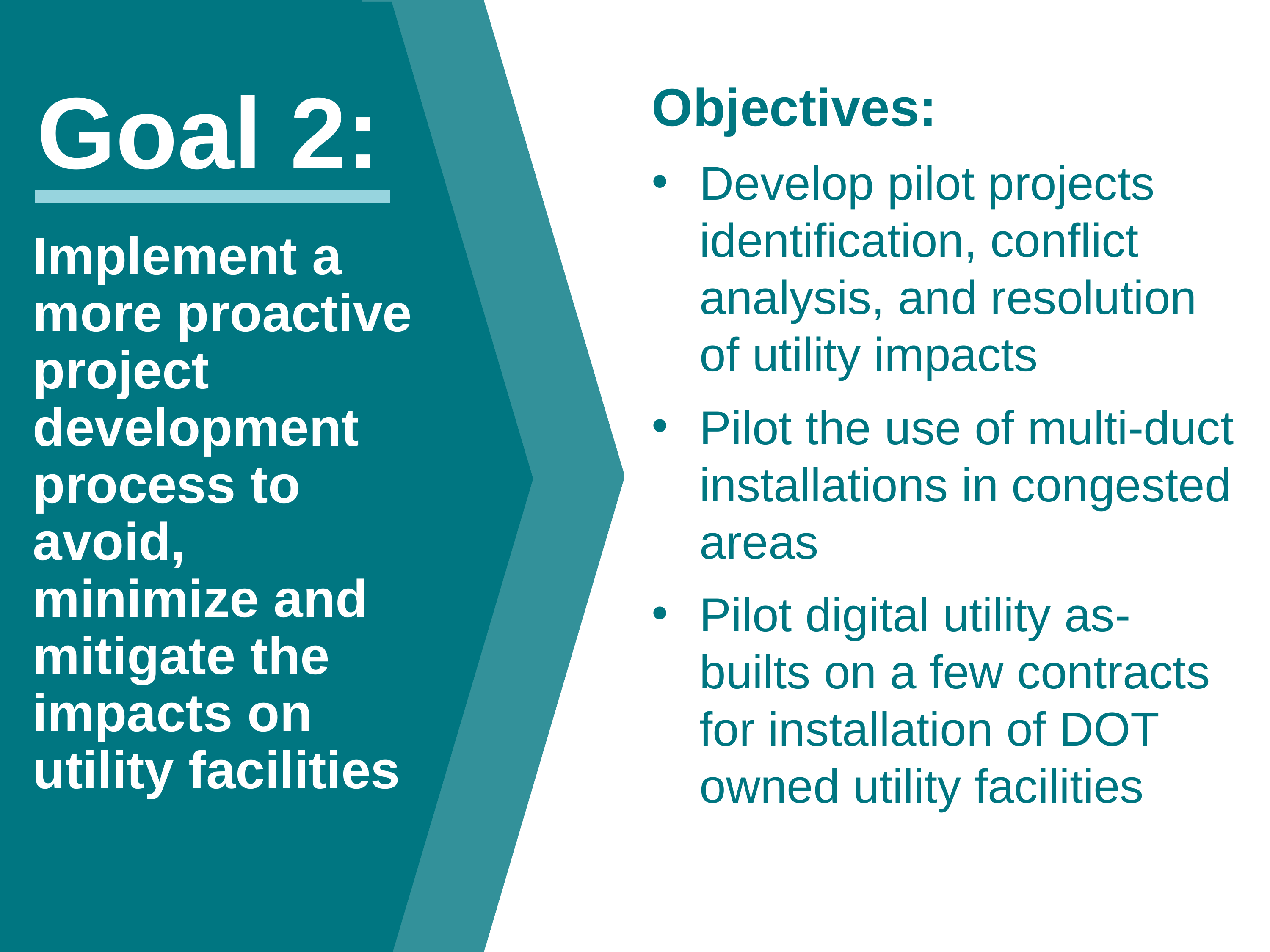

Objectives:
Develop pilot projects identification, conflict analysis, and resolution of utility impacts
Pilot the use of multi-duct installations in congested areas
Pilot digital utility as-builts on a few contracts for installation of DOT owned utility facilities

Goal 2:
Implement a more proactive project development process to avoid, minimize and mitigate the impacts on utility facilities